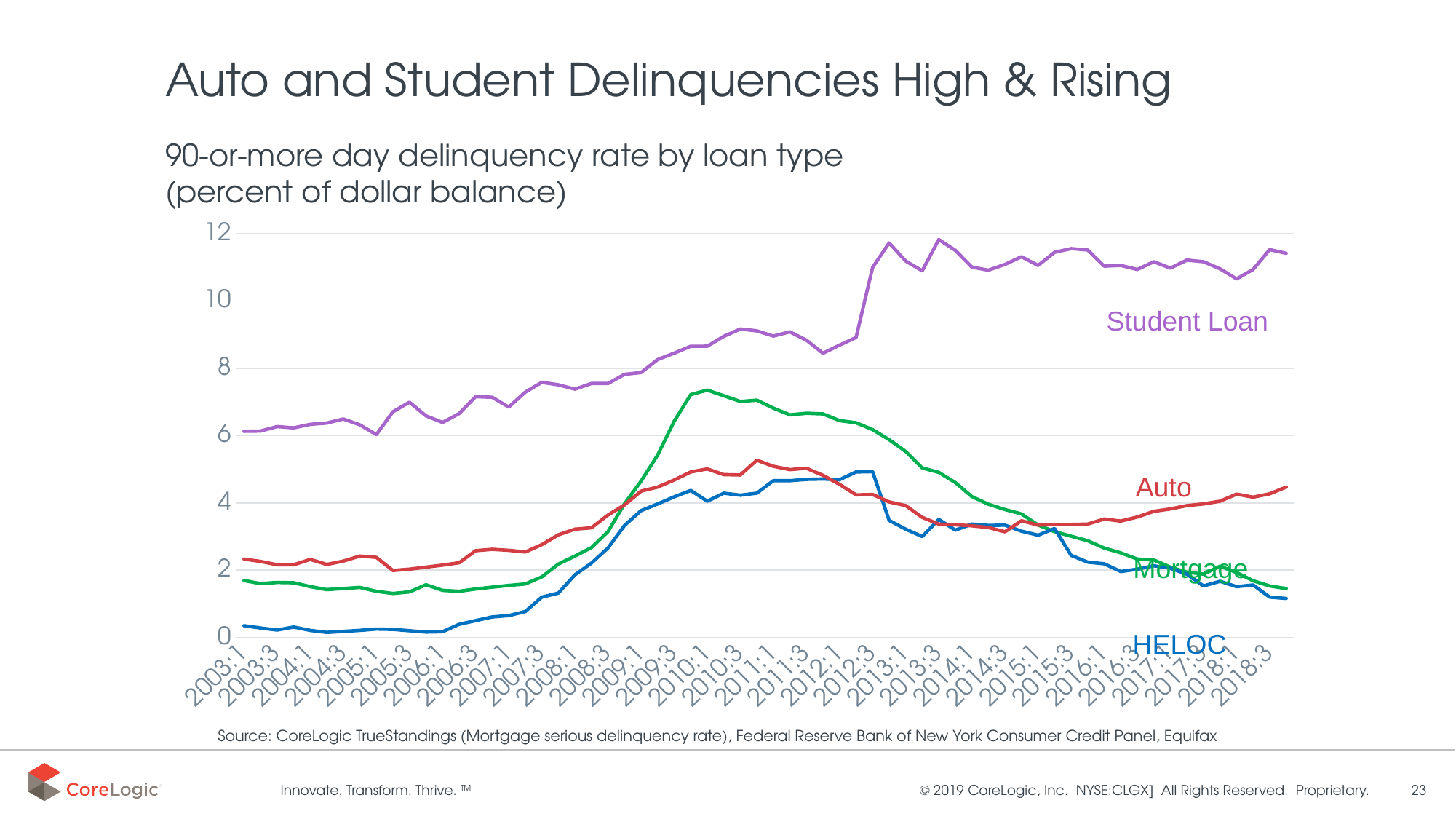

# Auto and Student Delinquencies High & Rising
90-or-more day delinquency rate by loan type (percent of dollar balance)

### Chart

| Category | MORTGAGE | HELOC | AUTO | STUDENT LOAN |
|---|---|---|---|---|
| 2003:1 | 1.69168969437225 | 0.35 | 2.33 | 6.129123390112173 |
| 2003:2 | 1.60094454829188 | 0.28 | 2.26 | 6.137216961712639 |
| 2003:3 | 1.63568547190548 | 0.22 | 2.16 | 6.269694533762057 |
| 2003:4 | 1.62557205589172 | 0.31 | 2.16 | 6.231593515223408 |
| 2004:1 | 1.51135687159222 | 0.21 | 2.32 | 6.33629715165512 |
| 2004:2 | 1.42219813533648 | 0.15 | 2.17 | 6.375199695701787 |
| 2004:3 | 1.4532017756031 | 0.18 | 2.27 | 6.496060606060607 |
| 2004:4 | 1.48744985648461 | 0.21 | 2.42 | 6.321376916401504 |
| 2005:1 | 1.37246587116032 | 0.25 | 2.38 | 6.0324532453245325 |
| 2005:2 | 1.30856097482649 | 0.24 | 1.99 | 6.711805555555555 |
| 2005:3 | 1.3535247647856 | 0.2 | 2.03 | 6.993380990203865 |
| 2005:4 | 1.56764445100001 | 0.16 | 2.09 | 6.589226448812867 |
| 2006:1 | 1.40037797123531 | 0.17 | 2.15 | 6.392635212888377 |
| 2006:2 | 1.37228657763295 | 0.39 | 2.22 | 6.655958077010708 |
| 2006:3 | 1.44089421257481 | 0.5 | 2.58 | 7.15849563465413 |
| 2006:4 | 1.49419607417323 | 0.61 | 2.62 | 7.141196013289036 |
| 2007:1 | 1.54552291733849 | 0.65 | 2.59 | 6.849328593996841 |
| 2007:2 | 1.5902239717041 | 0.77 | 2.54 | 7.292996108949416 |
| 2007:3 | 1.80014271957977 | 1.2 | 2.76 | 7.5858031517100075 |
| 2007:4 | 2.18167044642455 | 1.32 | 3.05 | 7.511050228310502 |
| 2008:1 | 2.41873974785391 | 1.86 | 3.22 | 7.3825966850828735 |
| 2008:2 | 2.67014730762865 | 2.21 | 3.26 | 7.550912502132014 |
| 2008:3 | 3.14566599067138 | 2.66 | 3.64 | 7.549844491733508 |
| 2008:4 | 3.97647420154608 | 3.33 | 3.94 | 7.823087752229001 |
| 2009:1 | 4.64670314413383 | 3.77 | 4.35 | 7.877036813518407 |
| 2009:2 | 5.42286749609839 | 3.97 | 4.47 | 8.262363044122003 |
| 2009:3 | 6.42876743750849 | 4.18 | 4.68 | 8.452411807055435 |
| 2009:4 | 7.22027389415791 | 4.37 | 4.92 | 8.657146818244836 |
| 2010:1 | 7.35282434381178 | 4.05 | 5.01 | 8.659012932172077 |
| 2010:2 | 7.18667505847996 | 4.29 | 4.84 | 8.952737298148877 |
| 2010:3 | 7.01600056770273 | 4.23 | 4.83 | 9.169493703418144 |
| 2010:4 | 7.05431822809106 | 4.29 | 5.27 | 9.116654348361665 |
| 2011:1 | 6.81822683070008 | 4.66 | 5.09 | 8.959842707340323 |
| 2011:2 | 6.61877862444978 | 4.66 | 4.99 | 9.086445853887714 |
| 2011:3 | 6.66638813069567 | 4.7 | 5.03 | 8.839347276488162 |
| 2011:4 | 6.64788426338127 | 4.71 | 4.82 | 8.449862637362637 |
| 2012:1 | 6.44791235675365 | 4.69 | 4.55 | 8.692133809793335 |
| 2012:2 | 6.38349260498447 | 4.92 | 4.24 | 8.92 |
| 2012:3 | 6.18139982916317 | 4.93 | 4.25 | 11.0 |
| 2012:4 | 5.88099309273816 | 3.48 | 4.03 | 11.73 |
| 2013:1 | 5.52989512436947 | 3.22 | 3.92 | 11.19 |
| 2013:2 | 5.03974359837372 | 3.0 | 3.57 | 10.9 |
| 2013:3 | 4.90624884537193 | 3.51 | 3.37 | 11.83 |
| 2013:4 | 4.60574303028814 | 3.19 | 3.35 | 11.51 |
| 2014:1 | 4.18812590365649 | 3.37 | 3.32 | 11.01 |
| 2014:2 | 3.96100318483621 | 3.33 | 3.27 | 10.92 |
| 2014:3 | 3.80375980037458 | 3.34 | 3.14 | 11.09 |
| 2014:4 | 3.67172375006732 | 3.16 | 3.47 | 11.32 |
| 2015:1 | 3.34278925529291 | 3.04 | 3.34 | 11.06 |
| 2015:2 | 3.14585244206148 | 3.24 | 3.36 | 11.45 |
| 2015:3 | 3.00888224139389 | 2.44 | 3.36 | 11.56 |
| 2015:4 | 2.87601275138384 | 2.24 | 3.37 | 11.52 |
| 2016:1 | 2.65798442935111 | 2.19 | 3.52 | 11.04 |
| 2016:2 | 2.51459136090649 | 1.96 | 3.46 | 11.06 |
| 2016:3 | 2.33065047300068 | 2.03 | 3.58 | 10.94 |
| 2016:4 | 2.30324927430505 | 2.13 | 3.75 | 11.17 |
| 2017:1 | 2.09035946352952 | 2.06 | 3.82 | 10.98 |
| 2017:2 | 1.93938752747397 | 1.88 | 3.92 | 11.22 |
| 2017:3 | 1.88133167745241 | 1.53 | 3.97 | 11.17 |
| 2017:4 | 2.11772309728776 | 1.67 | 4.05 | 10.96 |
| 2018:1 | 1.93202596073154 | 1.51 | 4.26 | 10.66 |
| 2018:2 | 1.68557870606275 | 1.56 | 4.17 | 10.94 |
| 2018:3 | 1.53047054906839 | 1.2 | 4.27 | 11.53 |
| 2018:4 | 1.45351039309123 | 1.16 | 4.47 | 11.42 |
Student Loan
Auto
Mortgage
HELOC
Source: CoreLogic TrueStandings (Mortgage serious delinquency rate), Federal Reserve Bank of New York Consumer Credit Panel, Equifax
23